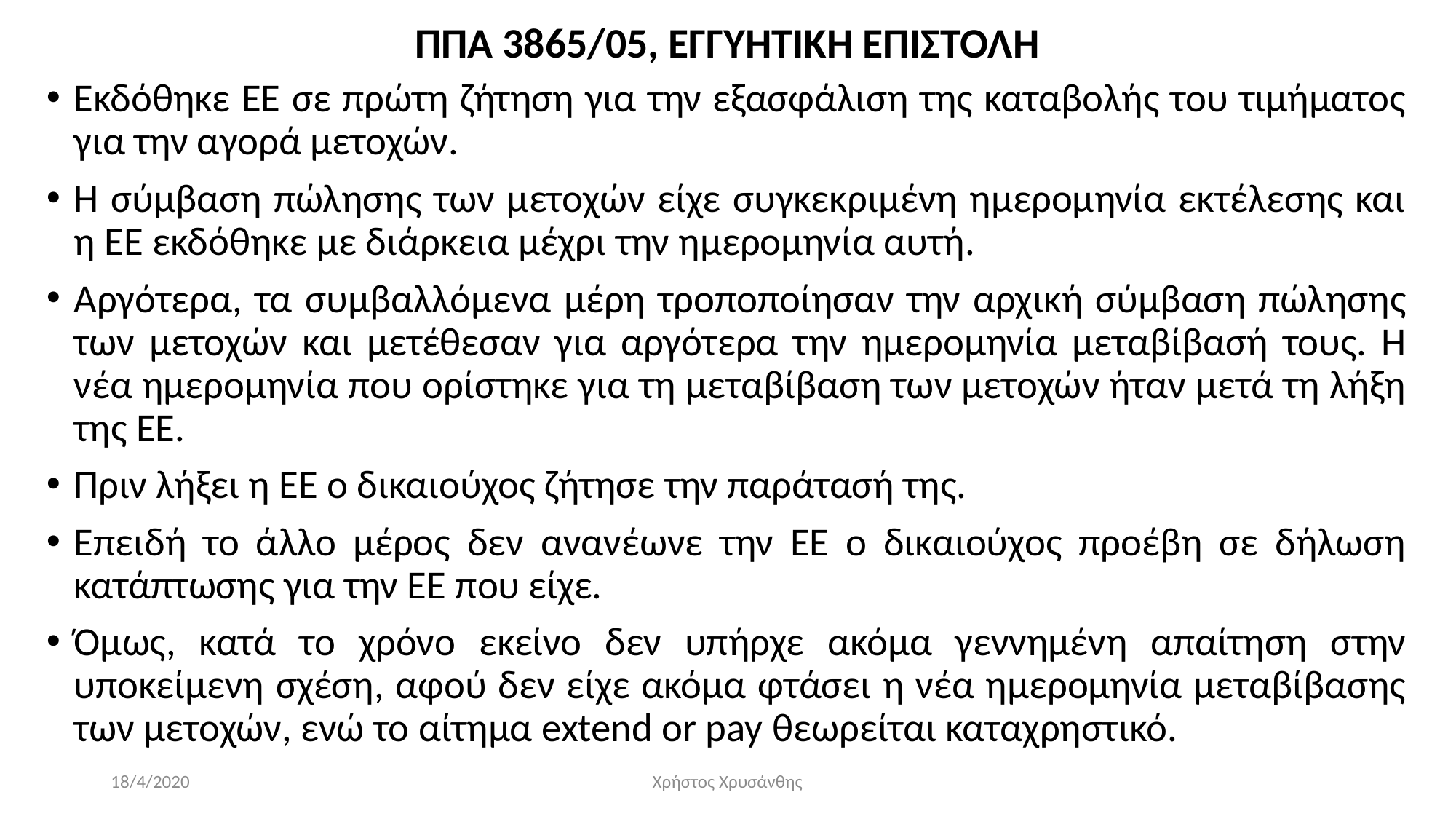

# ΠΠΑ 3865/05, ΕΓΓΥΗΤΙΚΗ ΕΠΙΣΤΟΛΗ
Εκδόθηκε ΕΕ σε πρώτη ζήτηση για την εξασφάλιση της καταβολής του τιμήματος για την αγορά μετοχών.
Η σύμβαση πώλησης των μετοχών είχε συγκεκριμένη ημερομηνία εκτέλεσης και η ΕΕ εκδόθηκε με διάρκεια μέχρι την ημερομηνία αυτή.
Αργότερα, τα συμβαλλόμενα μέρη τροποποίησαν την αρχική σύμβαση πώλησης των μετοχών και μετέθεσαν για αργότερα την ημερομηνία μεταβίβασή τους. Η νέα ημερομηνία που ορίστηκε για τη μεταβίβαση των μετοχών ήταν μετά τη λήξη της ΕΕ.
Πριν λήξει η ΕΕ ο δικαιούχος ζήτησε την παράτασή της.
Επειδή το άλλο μέρος δεν ανανέωνε την ΕΕ ο δικαιούχος προέβη σε δήλωση κατάπτωσης για την ΕΕ που είχε.
Όμως, κατά το χρόνο εκείνο δεν υπήρχε ακόμα γεννημένη απαίτηση στην υποκείμενη σχέση, αφού δεν είχε ακόμα φτάσει η νέα ημερομηνία μεταβίβασης των μετοχών, ενώ το αίτημα extend or pay θεωρείται καταχρηστικό.
18/4/2020
Χρήστος Χρυσάνθης